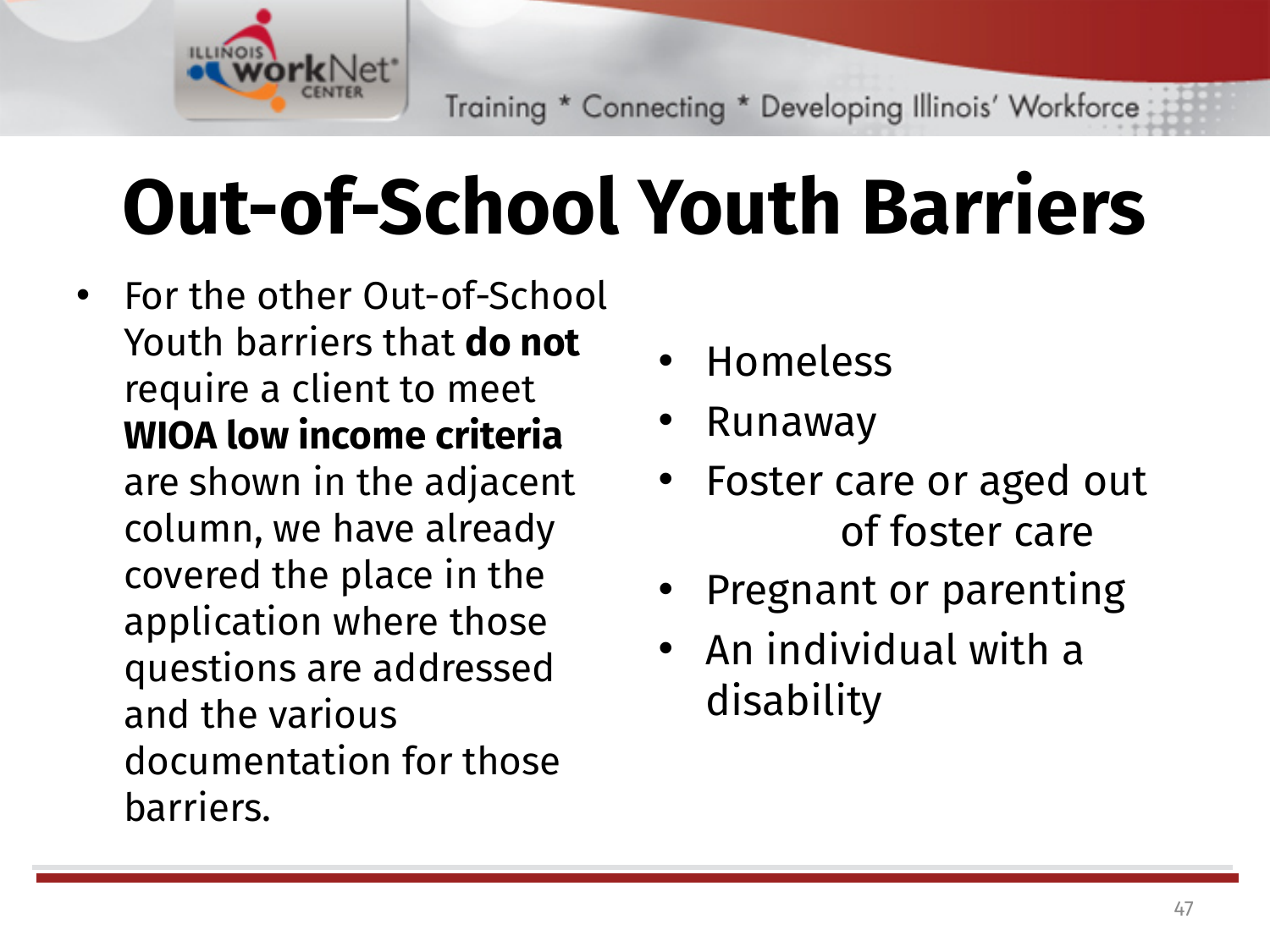

# Out-of-School Youth Barriers
For the other Out-of-School Youth barriers that do not require a client to meet WIOA low income criteria are shown in the adjacent column, we have already covered the place in the application where those questions are addressed and the various documentation for those barriers.
Homeless
Runaway
Foster care or aged out                 of foster care
Pregnant or parenting
An individual with a         disability

47